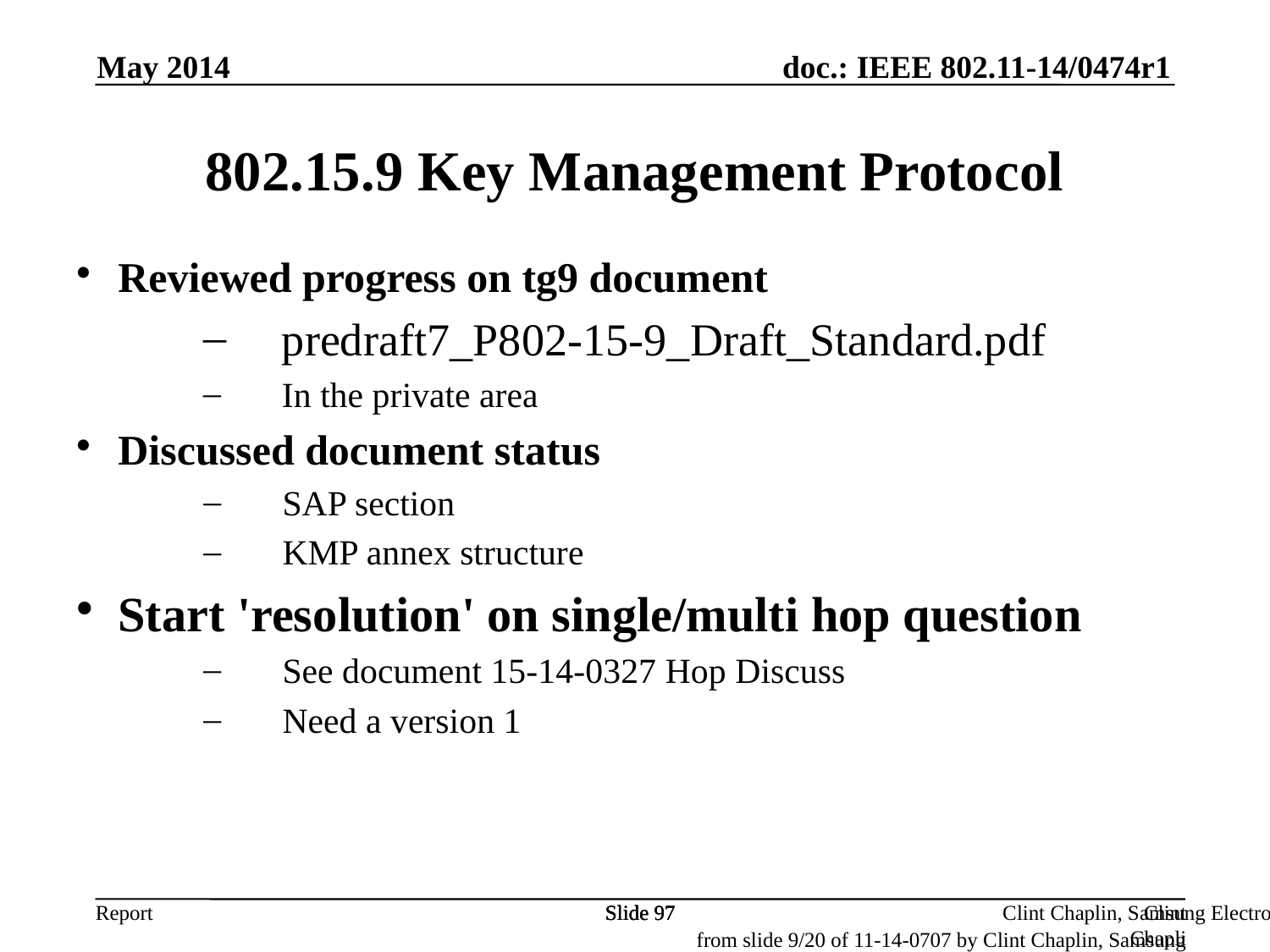

May 2014
802.15.9 Key Management Protocol
Reviewed progress on tg9 document
predraft7_P802-15-9_Draft_Standard.pdf
In the private area
Discussed document status
SAP section
KMP annex structure
Start 'resolution' on single/multi hop question
See document 15-14-0327 Hop Discuss
Need a version 1
Slide 97
Slide 97
Slide 97
Clint Chaplin, Samsung Electronics
Clint Chaplin, Samsung Electronics
from slide 9/20 of 11-14-0707 by Clint Chaplin, Samsung